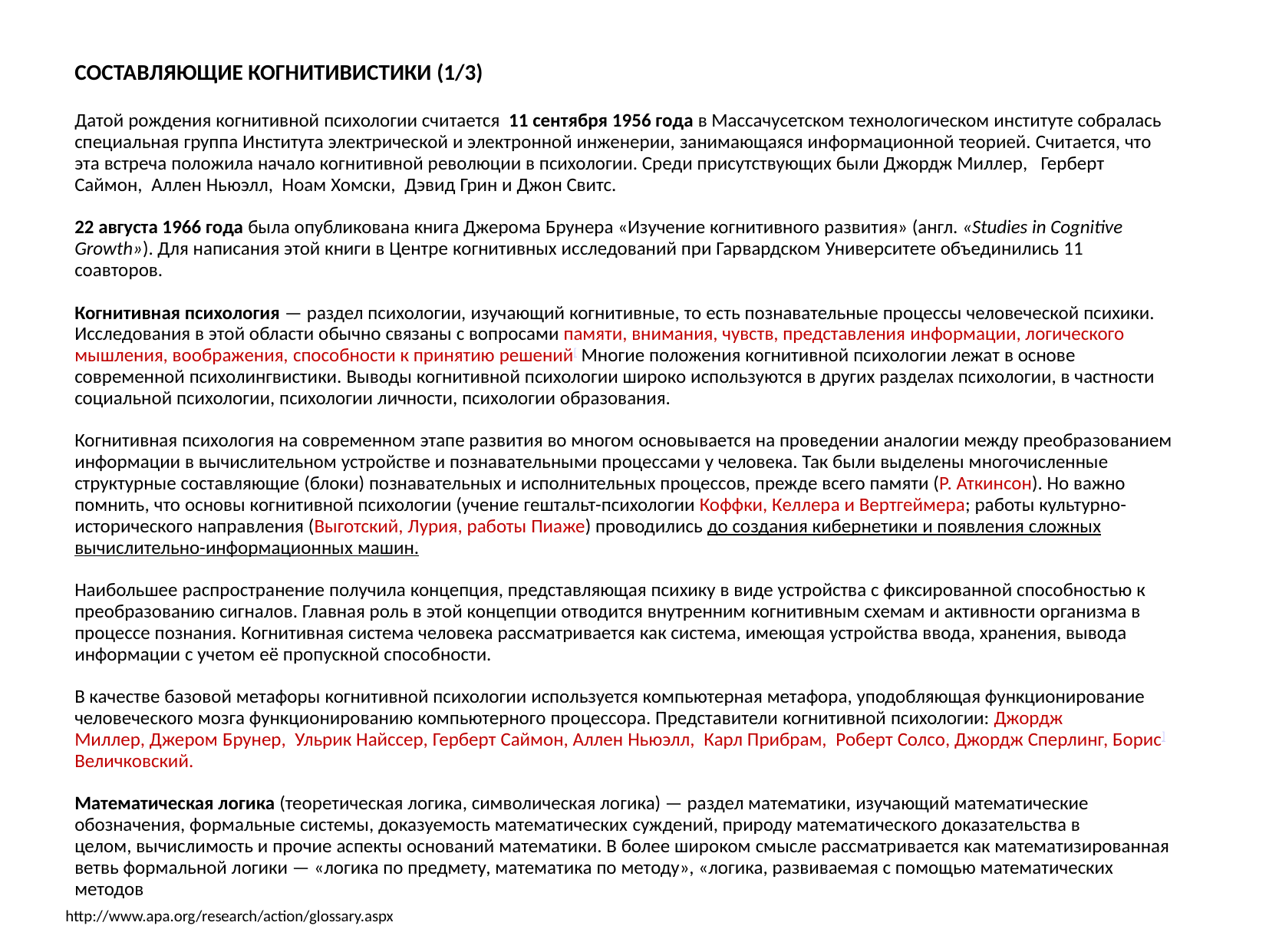

СОСТАВЛЯЮЩИЕ КОГНИТИВИСТИКИ (1/3)

Датой рождения когнитивной психологии считается  11 сентября 1956 года в Массачусетском технологическом институте собралась специальная группа Института электрической и электронной инженерии, занимающаяся информационной теорией. Считается, что эта встреча положила начало когнитивной революции в психологии. Среди присутствующих были Джордж Миллер,   Герберт  Саймон,  Аллен Ньюэлл,  Ноам Хомски,  Дэвид Грин и Джон Свитс.

22 августа 1966 года была опубликована книга Джерома Брунера «Изучение когнитивного развития» (англ. «Studies in Cognitive Growth»). Для написания этой книги в Центре когнитивных исследований при Гарвардском Университете объединились 11 соавторов.

Когнитивная психология — раздел психологии, изучающий когнитивные, то есть познавательные процессы человеческой психики. Исследования в этой области обычно связаны с вопросами памяти, внимания, чувств, представления информации, логического мышления, воображения, способности к принятию решений[ Многие положения когнитивной психологии лежат в основе современной психолингвистики. Выводы когнитивной психологии широко используются в других разделах психологии, в частности социальной психологии, психологии личности, психологии образования.

Когнитивная психология на современном этапе развития во многом основывается на проведении аналогии между преобразованием информации в вычислительном устройстве и познавательными процессами у человека. Так были выделены многочисленные структурные составляющие (блоки) познавательных и исполнительных процессов, прежде всего памяти (Р. Аткинсон). Но важно помнить, что основы когнитивной психологии (учение гештальт-психологии Коффки, Келлера и Вертгеймера; работы культурно-исторического направления (Выготский, Лурия, работы Пиаже) проводились до создания кибернетики и появления сложных вычислительно-информационных машин.

Наибольшее распространение получила концепция, представляющая психику в виде устройства с фиксированной способностью к преобразованию сигналов. Главная роль в этой концепции отводится внутренним когнитивным схемам и активности организма в процессе познания. Когнитивная система человека рассматривается как система, имеющая устройства ввода, хранения, вывода информации с учетом её пропускной способности.

В качестве базовой метафоры когнитивной психологии используется компьютерная метафора, уподобляющая функционирование человеческого мозга функционированию компьютерного процессора. Представители когнитивной психологии: Джордж Миллер, Джером Брунер,  Ульрик Найссер, Герберт Саймон, Аллен Ньюэлл,  Карл Прибрам,  Роберт Солсо, Джордж Сперлинг, Борис] Величковский.

Математическая логика (теоретическая логика, символическая логика) — раздел математики, изучающий математические обозначения, формальные системы, доказуемость математических суждений, природу математического доказательства в целом, вычислимость и прочие аспекты оснований математики. В более широком смысле рассматривается как математизированная ветвь формальной логики — «логика по предмету, математика по методу», «логика, развиваемая с помощью математических методов

http://www.apa.org/research/action/glossary.aspx